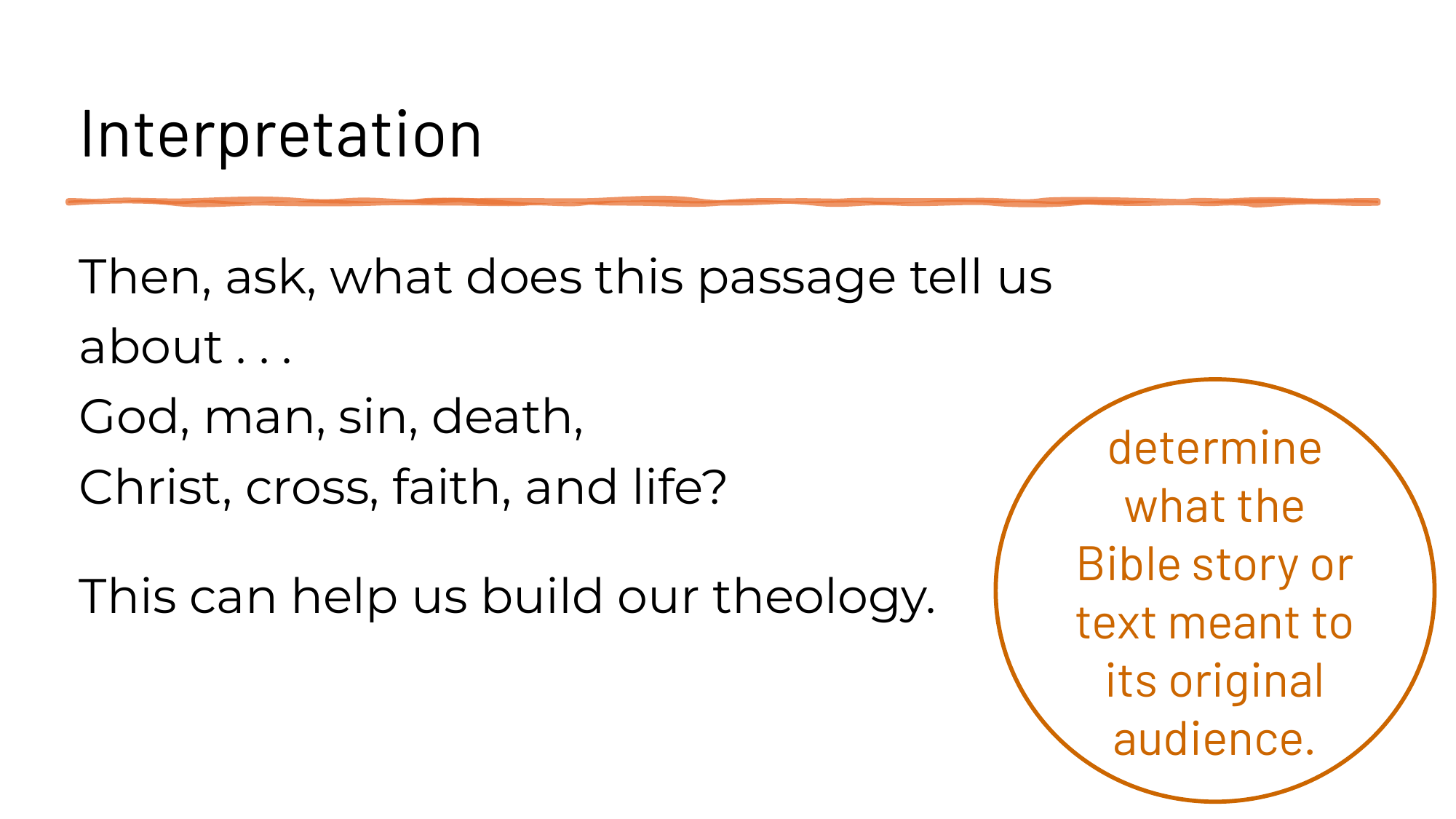

Interpretation

Then, ask, what does this passage tell us
about . . .
God, man, sin, death,
Christ, cross, faith, and life?

This can help us build our theology.
determine what the Bible story or text meant to its original audience.